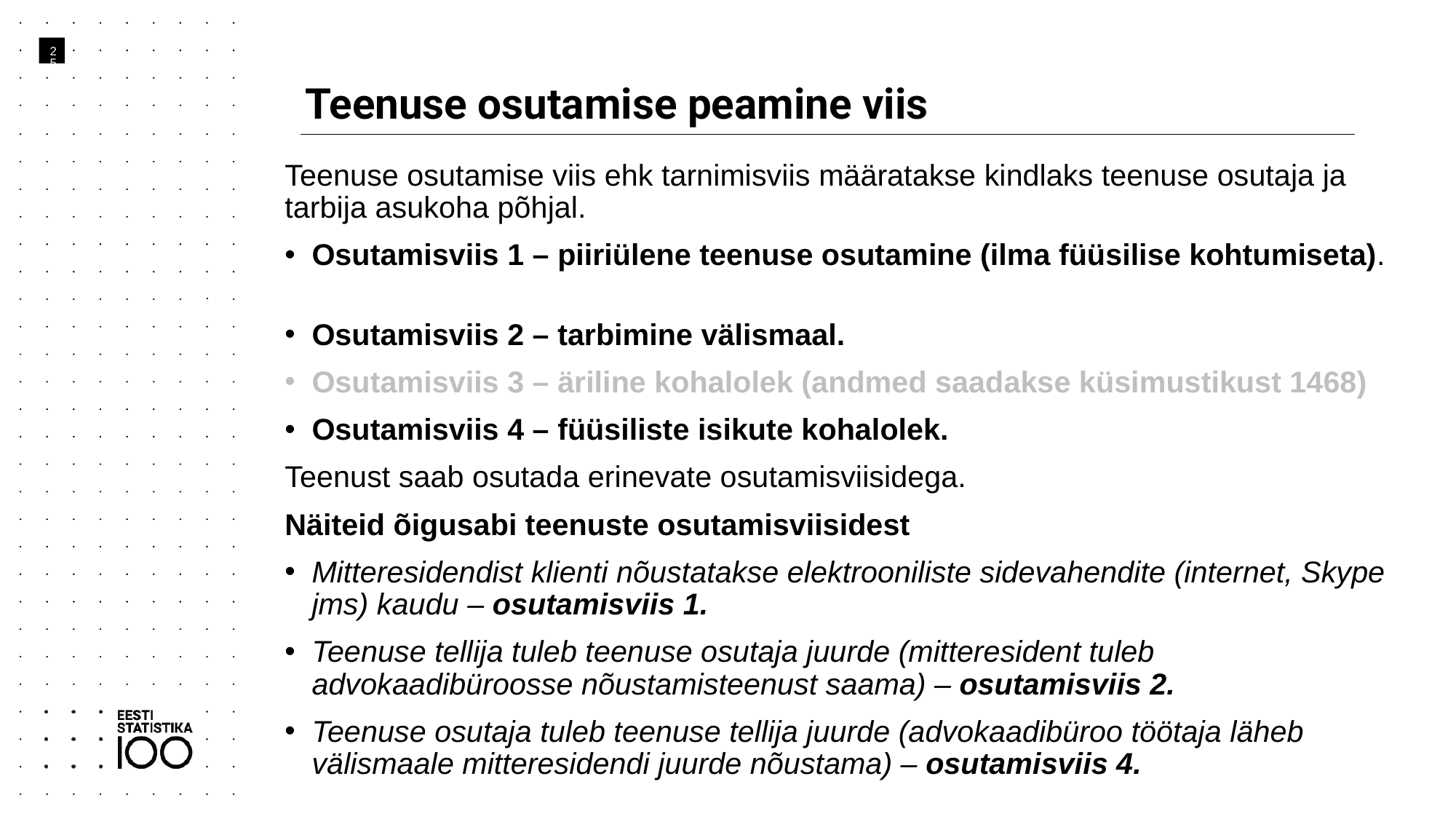

# Teenuse osutamise peamine viis
25
Teenuse osutamise viis ehk tarnimisviis määratakse kindlaks teenuse osutaja ja tarbija asukoha põhjal.
Osutamisviis 1 – piiriülene teenuse osutamine (ilma füüsilise kohtumiseta).
Osutamisviis 2 – tarbimine välismaal.
Osutamisviis 3 – äriline kohalolek (andmed saadakse küsimustikust 1468)
Osutamisviis 4 – füüsiliste isikute kohalolek.
Teenust saab osutada erinevate osutamisviisidega.
Näiteid õigusabi teenuste osutamisviisidest
Mitteresidendist klienti nõustatakse elektrooniliste sidevahendite (internet, Skype jms) kaudu – osutamisviis 1.
Teenuse tellija tuleb teenuse osutaja juurde (mitteresident tuleb advokaadibüroosse nõustamisteenust saama) – osutamisviis 2.
Teenuse osutaja tuleb teenuse tellija juurde (advokaadibüroo töötaja läheb välismaale mitteresidendi juurde nõustama) – osutamisviis 4.